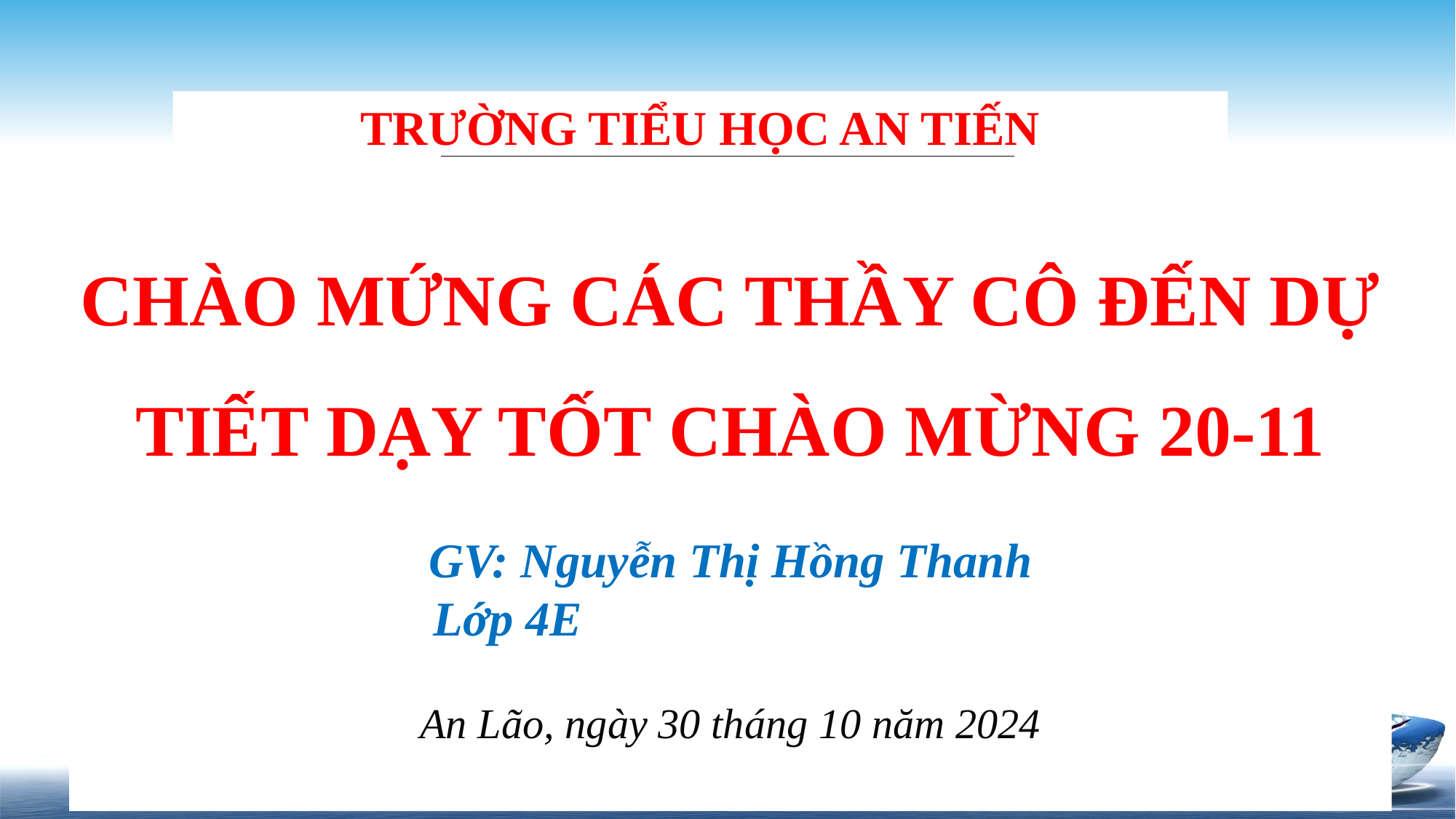

TRƯỜNG TIỂU HỌC AN TIẾN
CHÀO MỨNG CÁC THẦY CÔ ĐẾN DỰ
TIẾT DẠY TỐT CHÀO MỪNG 20-11

GV: Nguyễn Thị Hồng Thanh
                             Lớp 4E

An Lão, ngày 30 tháng 10 năm 2024